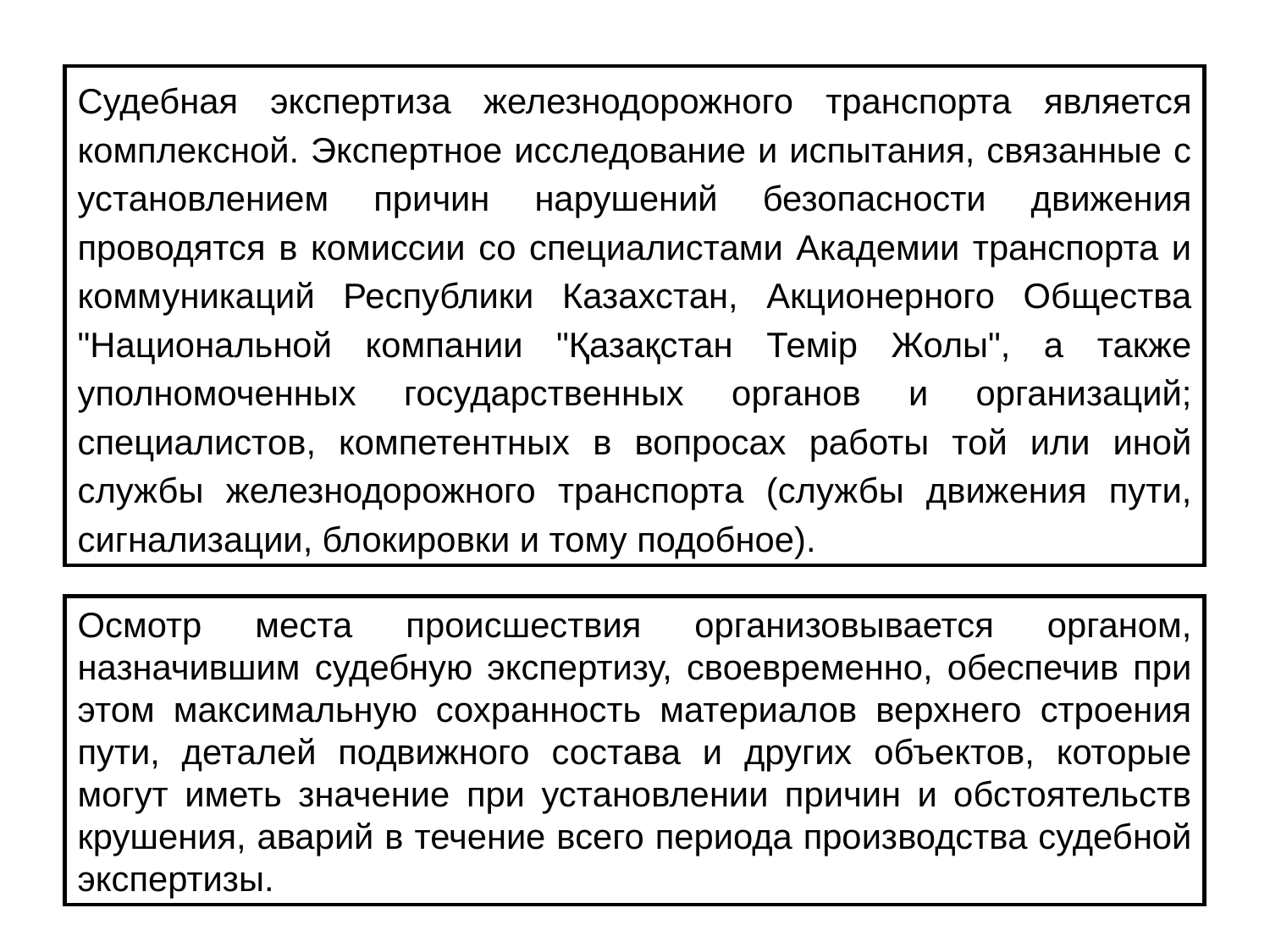

Судебная экспертиза железнодорожного транспорта является комплексной. Экспертное исследование и испытания, связанные с установлением причин нарушений безопасности движения проводятся в комиссии со специалистами Академии транспорта и коммуникаций Республики Казахстан, Акционерного Общества "Национальной компании "Қазақстан Темір Жолы", а также уполномоченных государственных органов и организаций; специалистов, компетентных в вопросах работы той или иной службы железнодорожного транспорта (службы движения пути, сигнализации, блокировки и тому подобное).
Осмотр места происшествия организовывается органом, назначившим судебную экспертизу, своевременно, обеспечив при этом максимальную сохранность материалов верхнего строения пути, деталей подвижного состава и других объектов, которые могут иметь значение при установлении причин и обстоятельств крушения, аварий в течение всего периода производства судебной экспертизы.